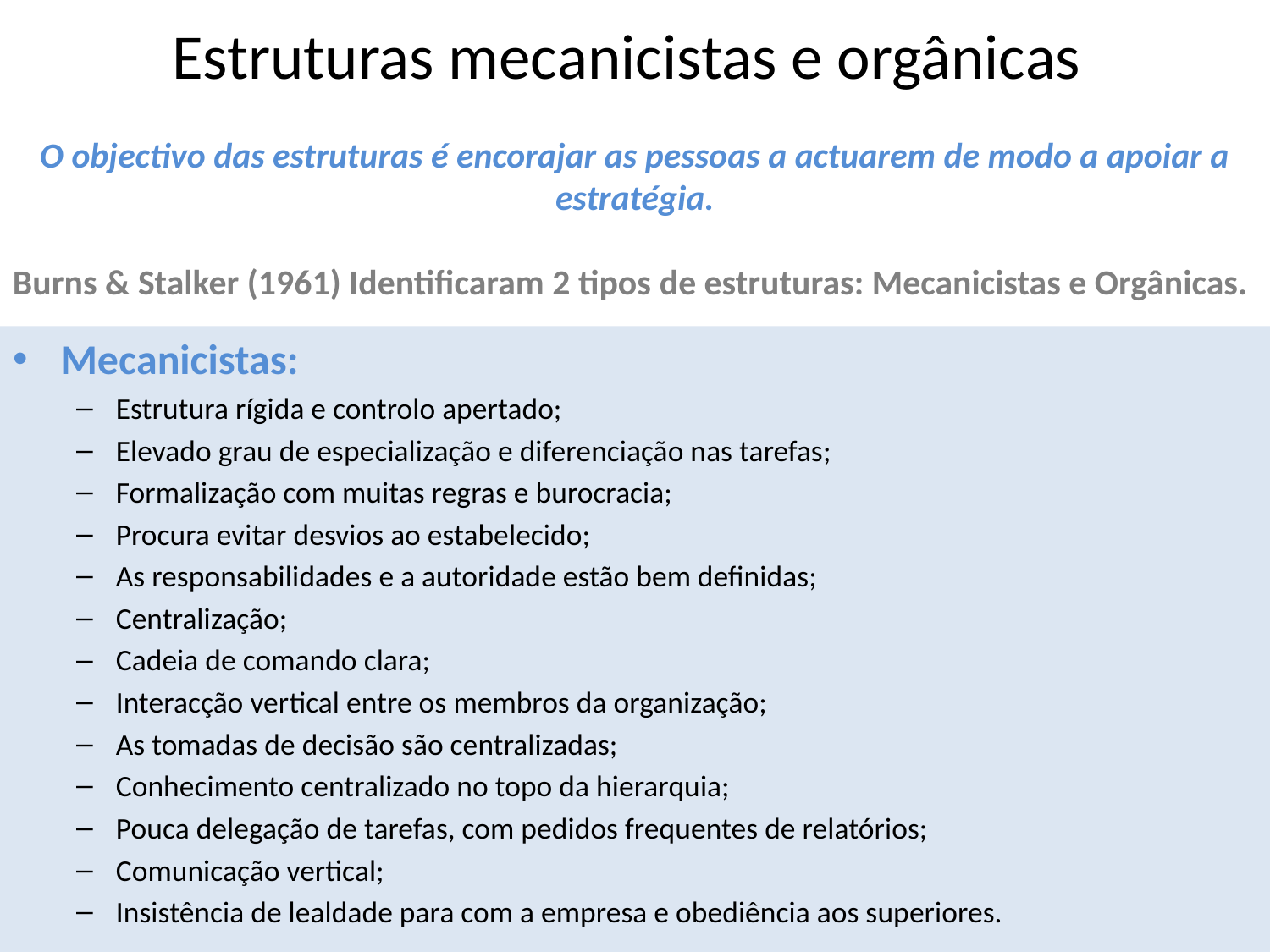

# Estruturas mecanicistas e orgânicas
O objectivo das estruturas é encorajar as pessoas a actuarem de modo a apoiar a estratégia.

Burns & Stalker (1961) Identificaram 2 tipos de estruturas: Mecanicistas e Orgânicas.

Mecanicistas:
Estrutura rígida e controlo apertado;
Elevado grau de especialização e diferenciação nas tarefas;
Formalização com muitas regras e burocracia;
Procura evitar desvios ao estabelecido;
As responsabilidades e a autoridade estão bem definidas;
Centralização;
Cadeia de comando clara;
Interacção vertical entre os membros da organização;
As tomadas de decisão são centralizadas;
Conhecimento centralizado no topo da hierarquia;
Pouca delegação de tarefas, com pedidos frequentes de relatórios;
Comunicação vertical;
Insistência de lealdade para com a empresa e obediência aos superiores.